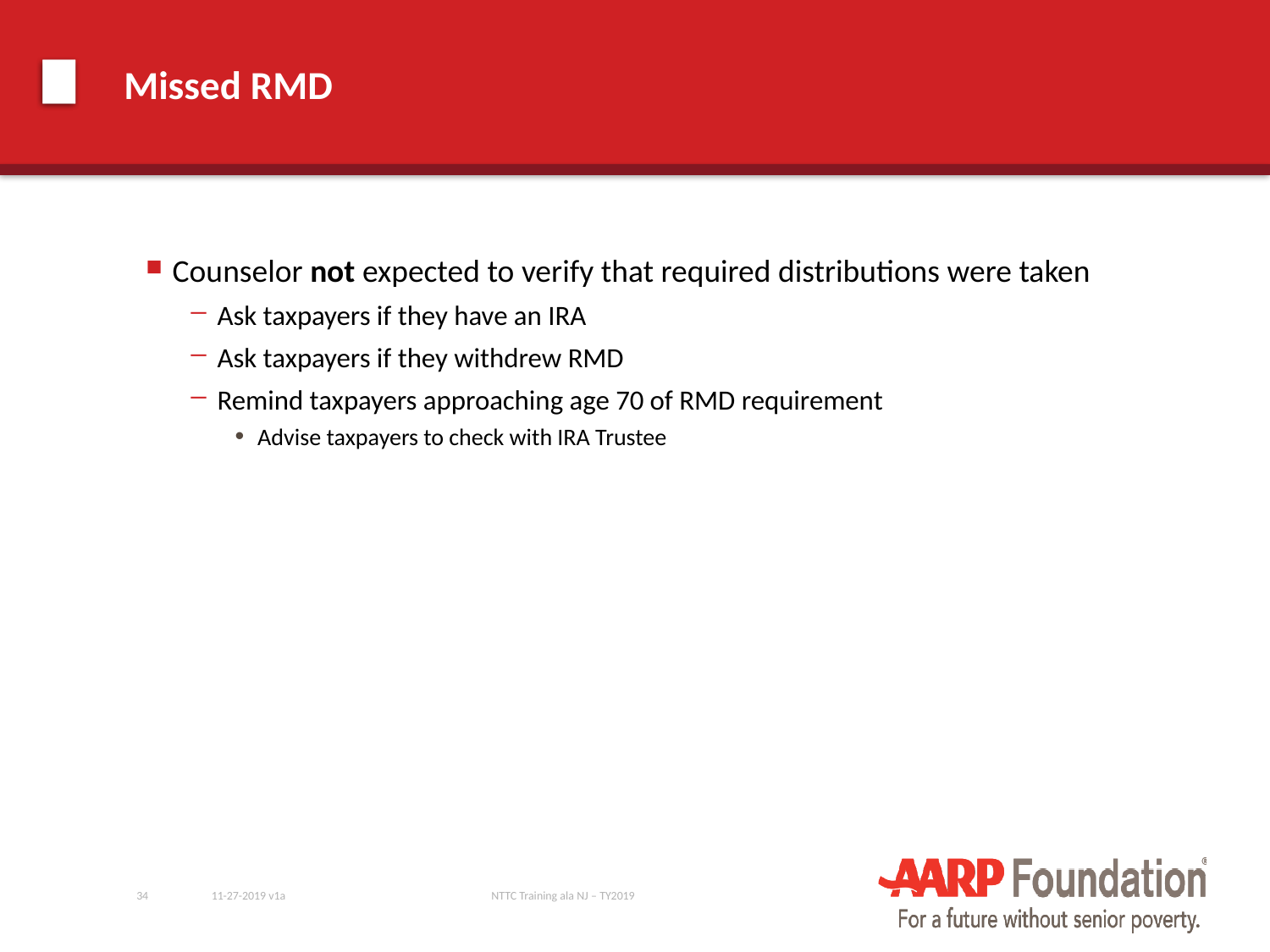

# Missed RMD
Counselor not expected to verify that required distributions were taken
Ask taxpayers if they have an IRA
Ask taxpayers if they withdrew RMD
Remind taxpayers approaching age 70 of RMD requirement
Advise taxpayers to check with IRA Trustee
34
11-27-2019 v1a
NTTC Training ala NJ – TY2019